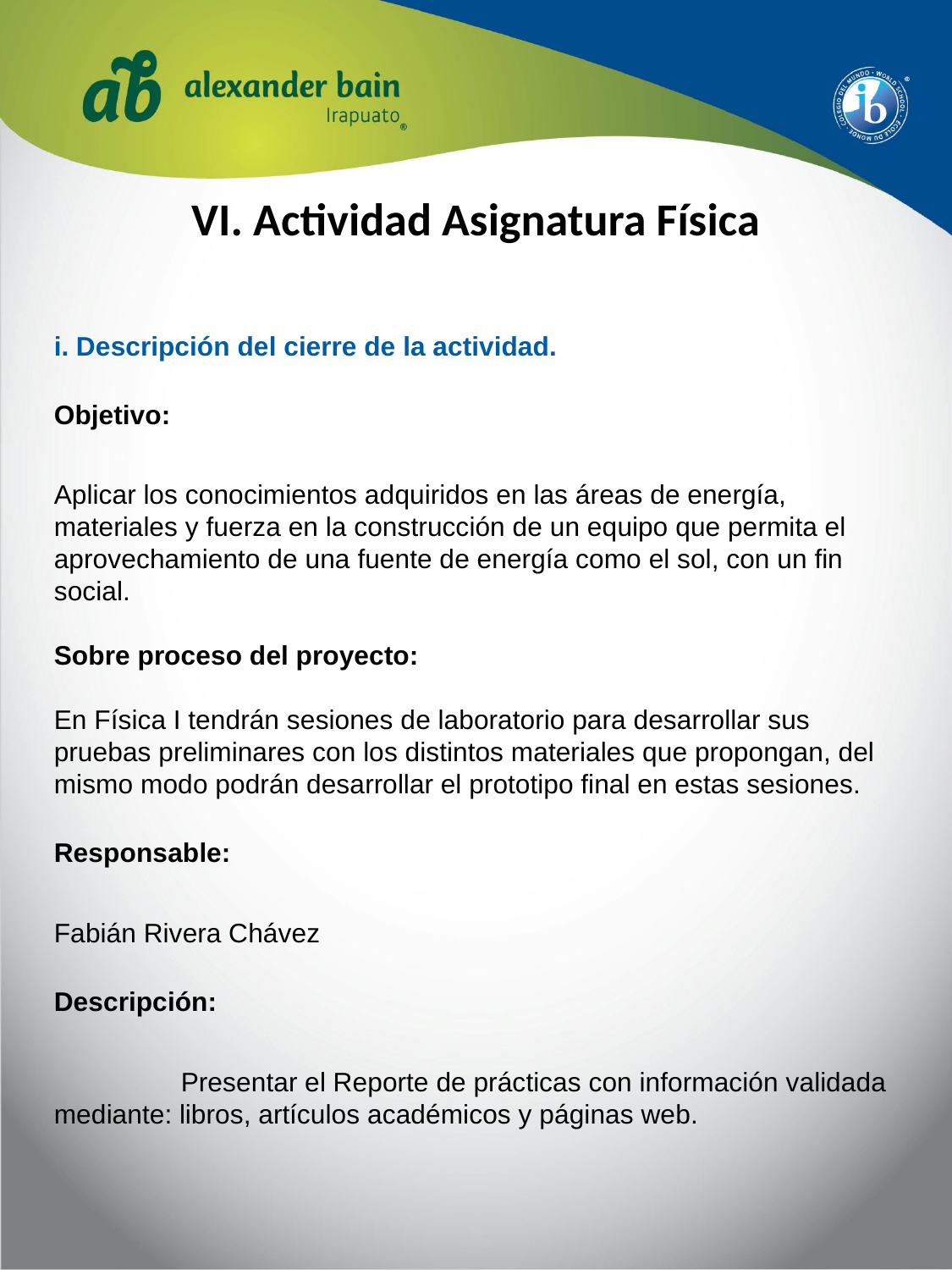

# VI. Actividad Asignatura Física
i. Descripción del cierre de la actividad.
Objetivo:

Aplicar los conocimientos adquiridos en las áreas de energía, materiales y fuerza en la construcción de un equipo que permita el aprovechamiento de una fuente de energía como el sol, con un fin social.

Sobre proceso del proyecto:

En Física I tendrán sesiones de laboratorio para desarrollar sus pruebas preliminares con los distintos materiales que propongan, del mismo modo podrán desarrollar el prototipo final en estas sesiones.
Responsable:

Fabián Rivera Chávez
Descripción:

	Presentar el Reporte de prácticas con información validada mediante: libros, artículos académicos y páginas web.